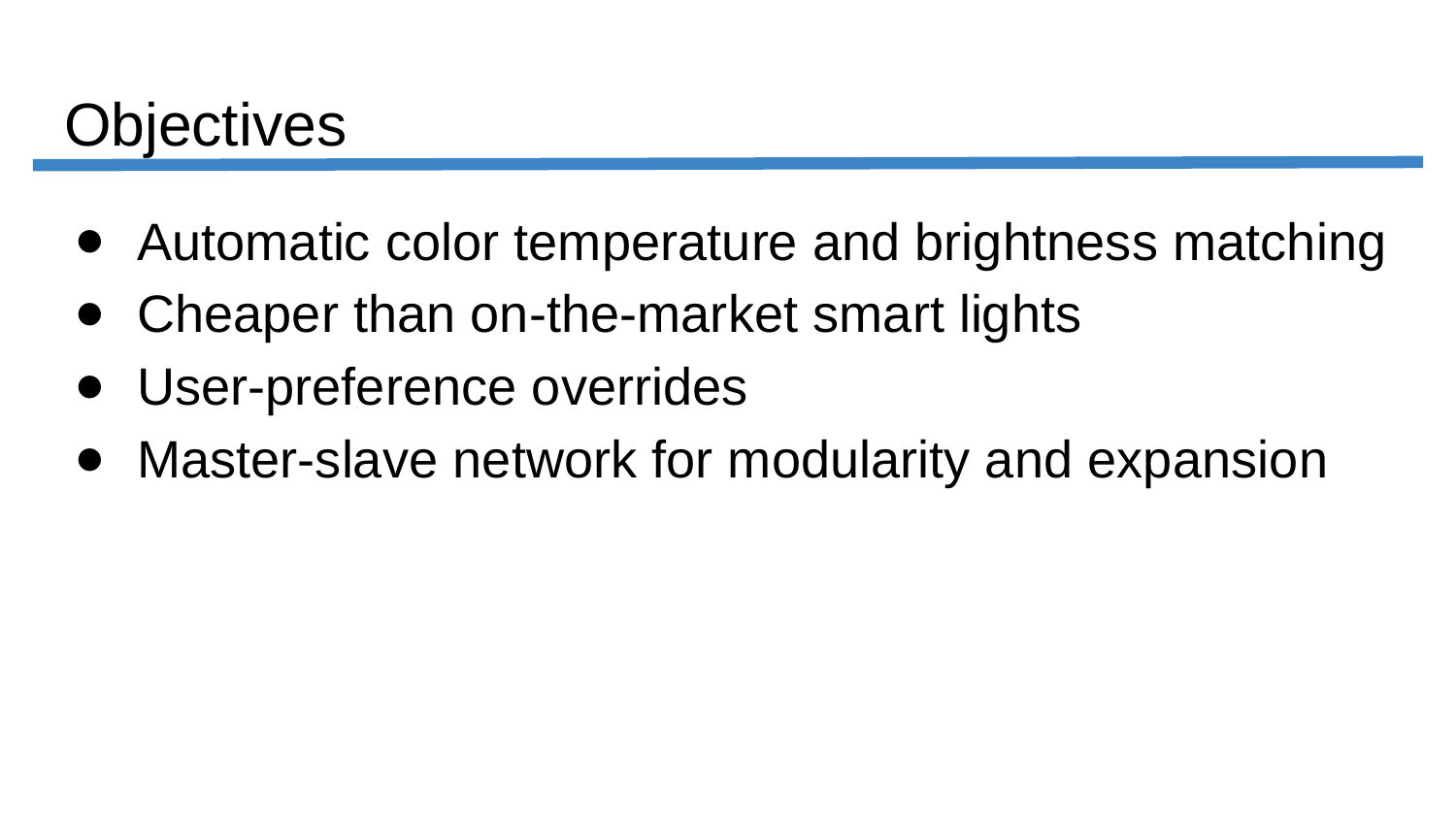

# Objectives
Automatic color temperature and brightness matching
Cheaper than on-the-market smart lights
User-preference overrides
Master-slave network for modularity and expansion